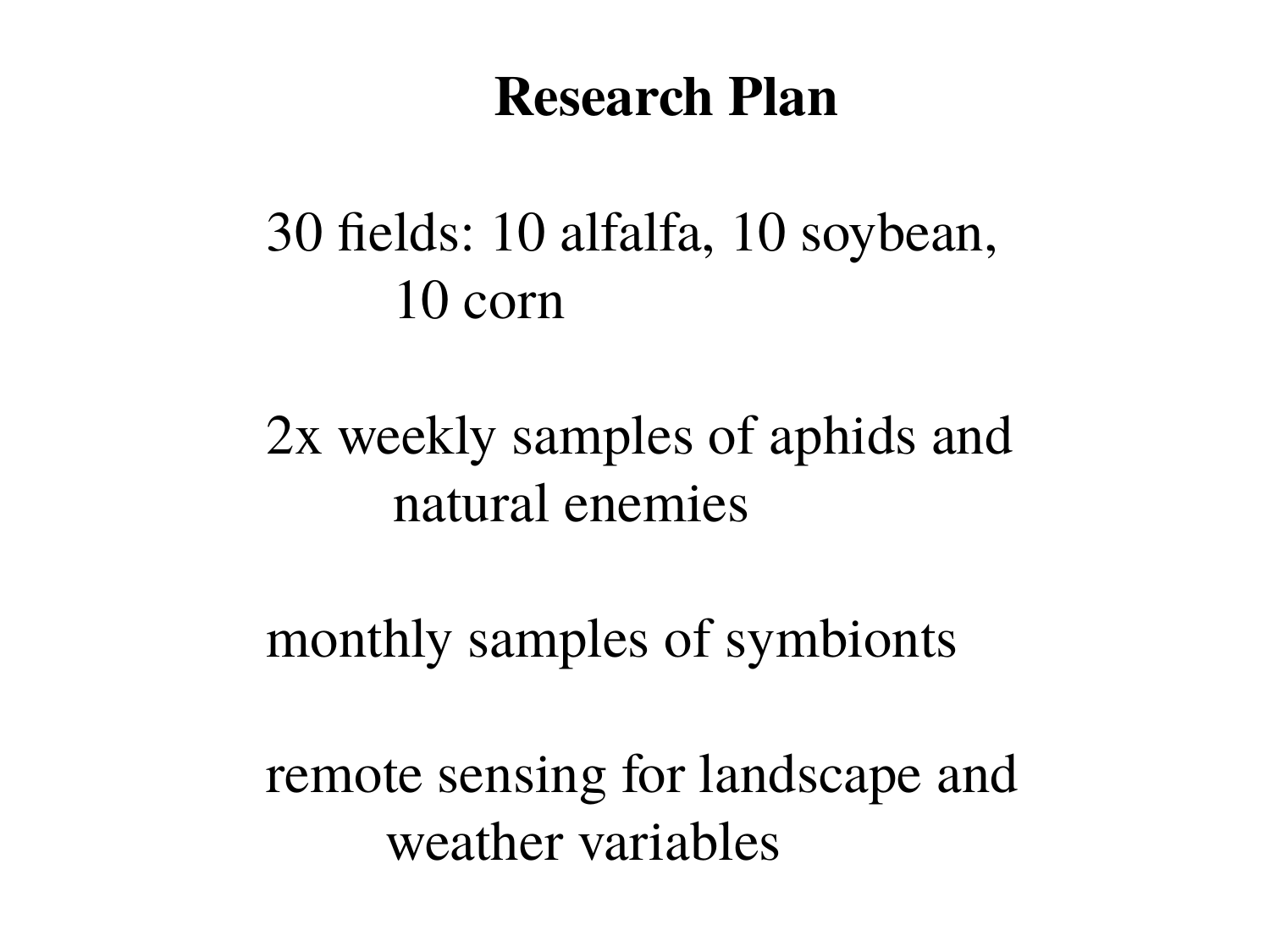

Research Plan

30 fields: 10 alfalfa, 10 soybean, 10 corn

2x weekly samples of aphids and natural enemies

monthly samples of symbionts

remote sensing for landscape and weather variables